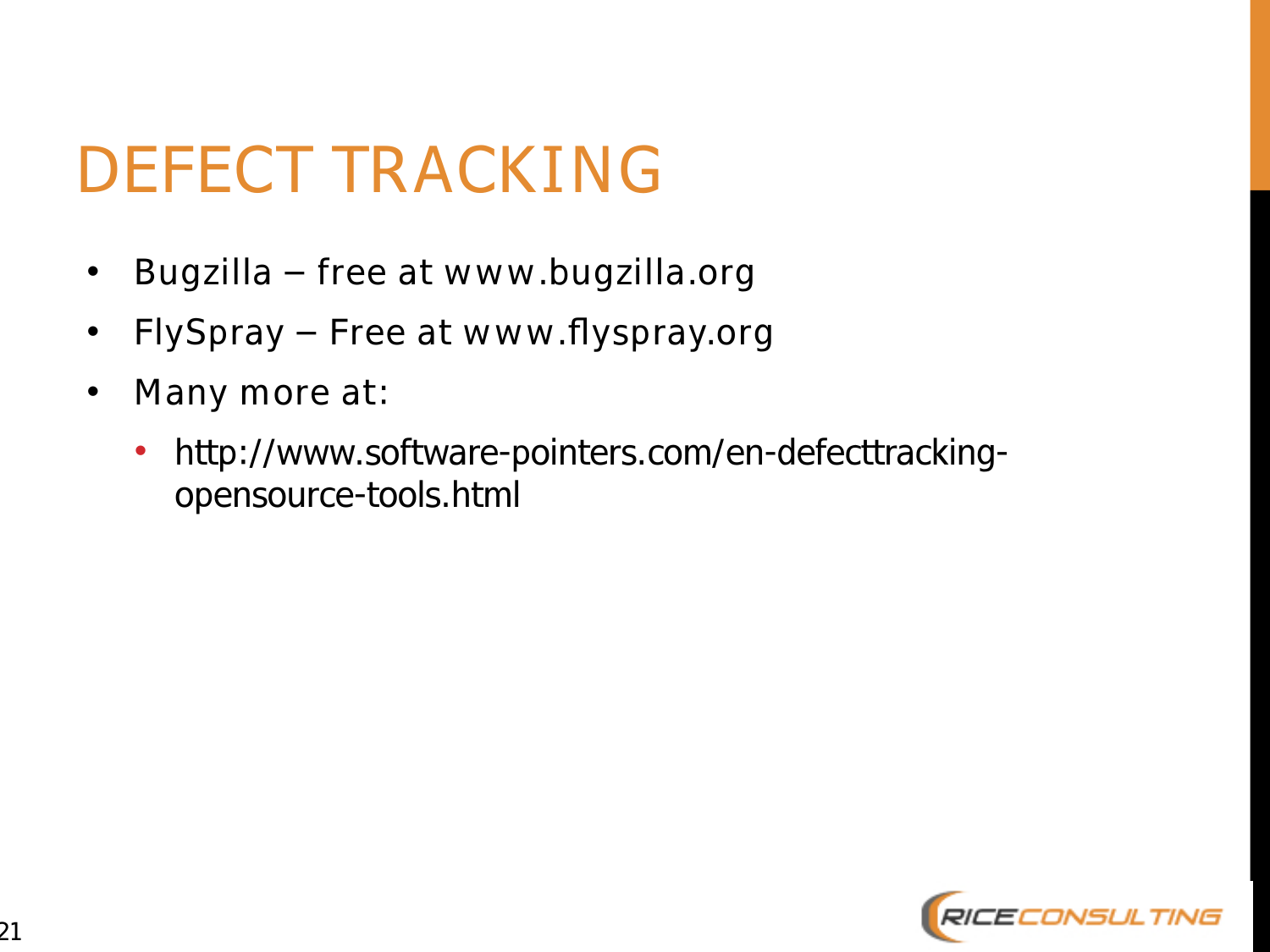

# Defect Tracking
Bugzilla – free at www.bugzilla.org
FlySpray – Free at www.flyspray.org
Many more at:
http://www.software-pointers.com/en-defecttracking-opensource-tools.html